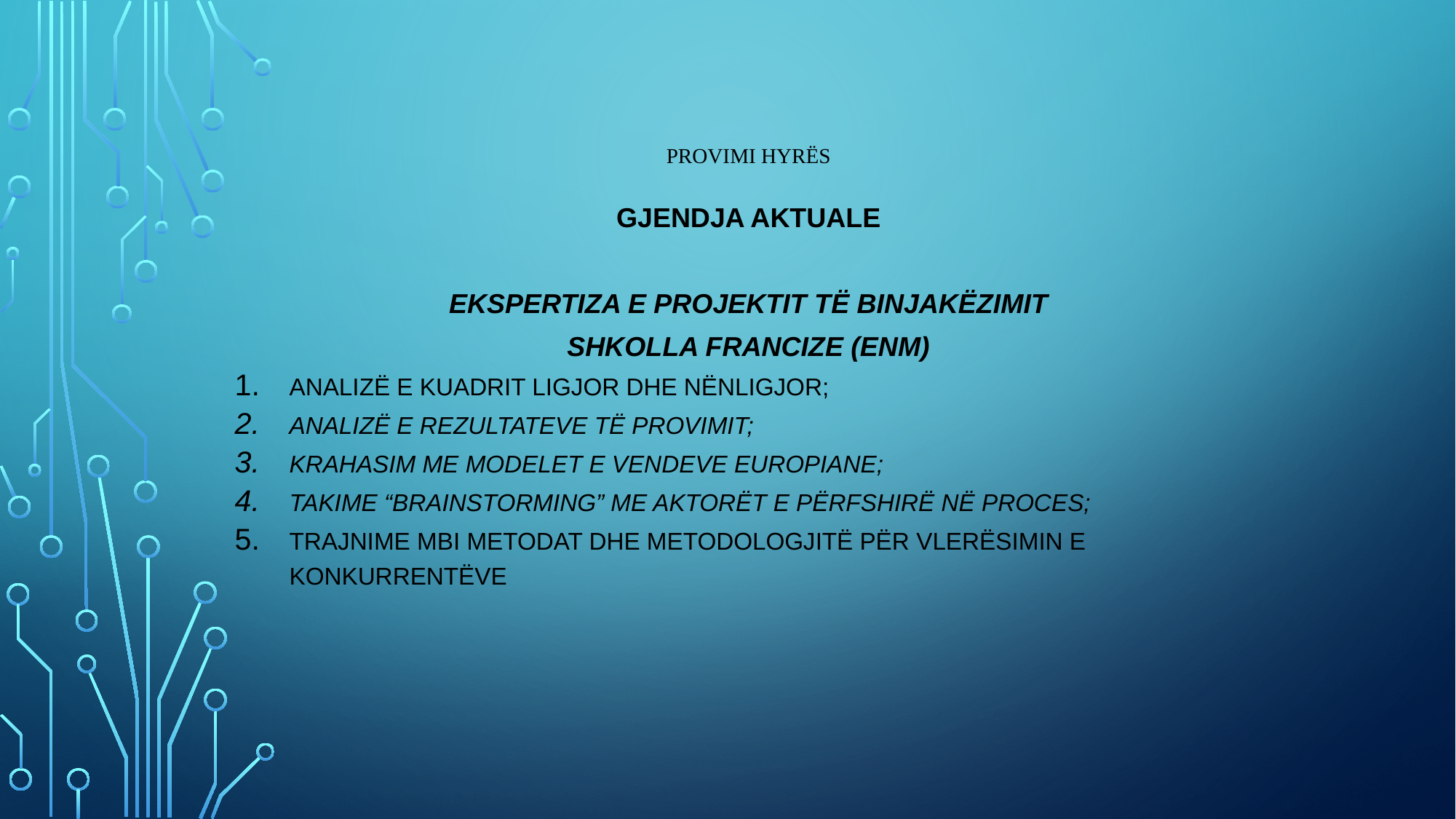

# provimi hyrËs
Gjendja aktuale

Ekspertiza e projektit të binjakëzimit
Shkolla francize (ENM)
Analizë e kuadrit ligjor dhe nënligjor;
Analizë e rezultateve të provimit;
Krahasim me modelet e vendeve europiane;
Takime “brainstorming” me aktorët e përfshirë në proces;
Trajnime mbi metodat dhe metodologjitë për vlerësimin e konkurrentëve